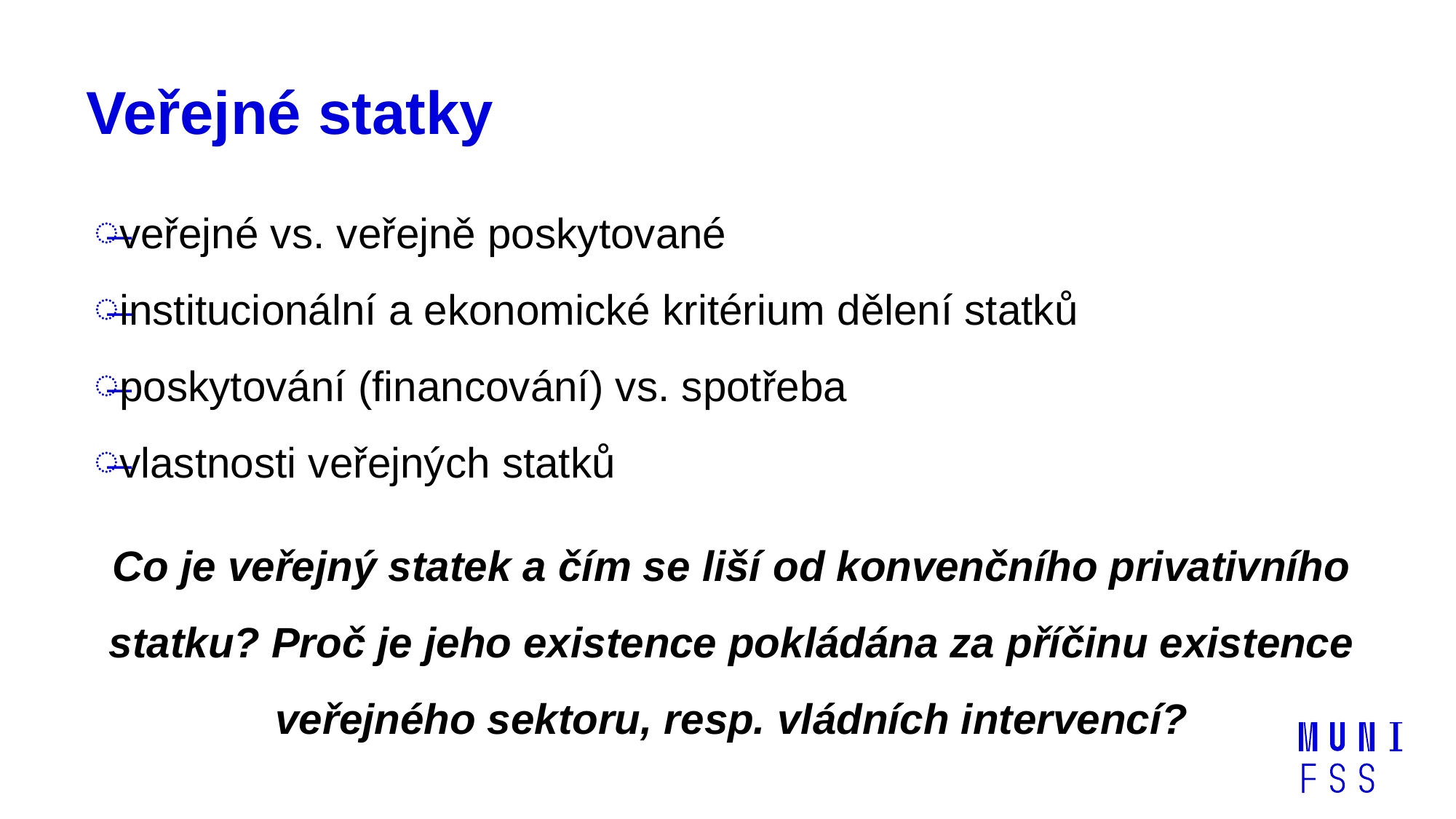

# Veřejné statky
veřejné vs. veřejně poskytované
institucionální a ekonomické kritérium dělení statků
poskytování (financování) vs. spotřeba
vlastnosti veřejných statků

Co je veřejný statek a čím se liší od konvenčního privativního statku? Proč je jeho existence pokládána za příčinu existence veřejného sektoru, resp. vládních intervencí?